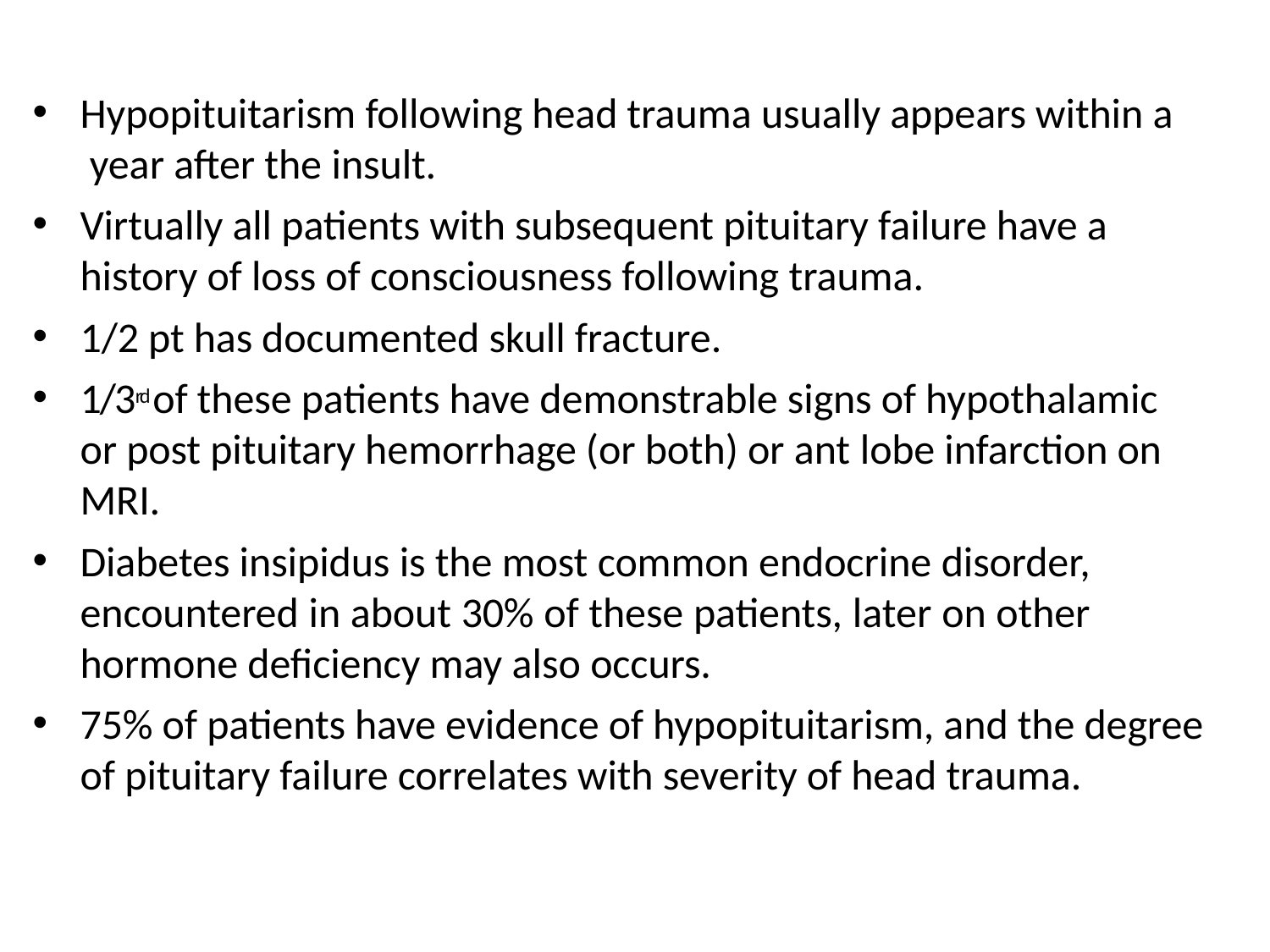

•
Hypopituitarism following head trauma usually appears within a  year after the insult.
Virtually all patients with subsequent pituitary failure have a  history of loss of consciousness following trauma.
1/2 pt has documented skull fracture.
1/3rd of these patients have demonstrable signs of hypothalamic  or post pituitary hemorrhage (or both) or ant lobe infarction on  MRI.
Diabetes insipidus is the most common endocrine disorder,  encountered in about 30% of these patients, later on other  hormone deficiency may also occurs.
75% of patients have evidence of hypopituitarism, and the degree  of pituitary failure correlates with severity of head trauma.
•
•
•
•
•